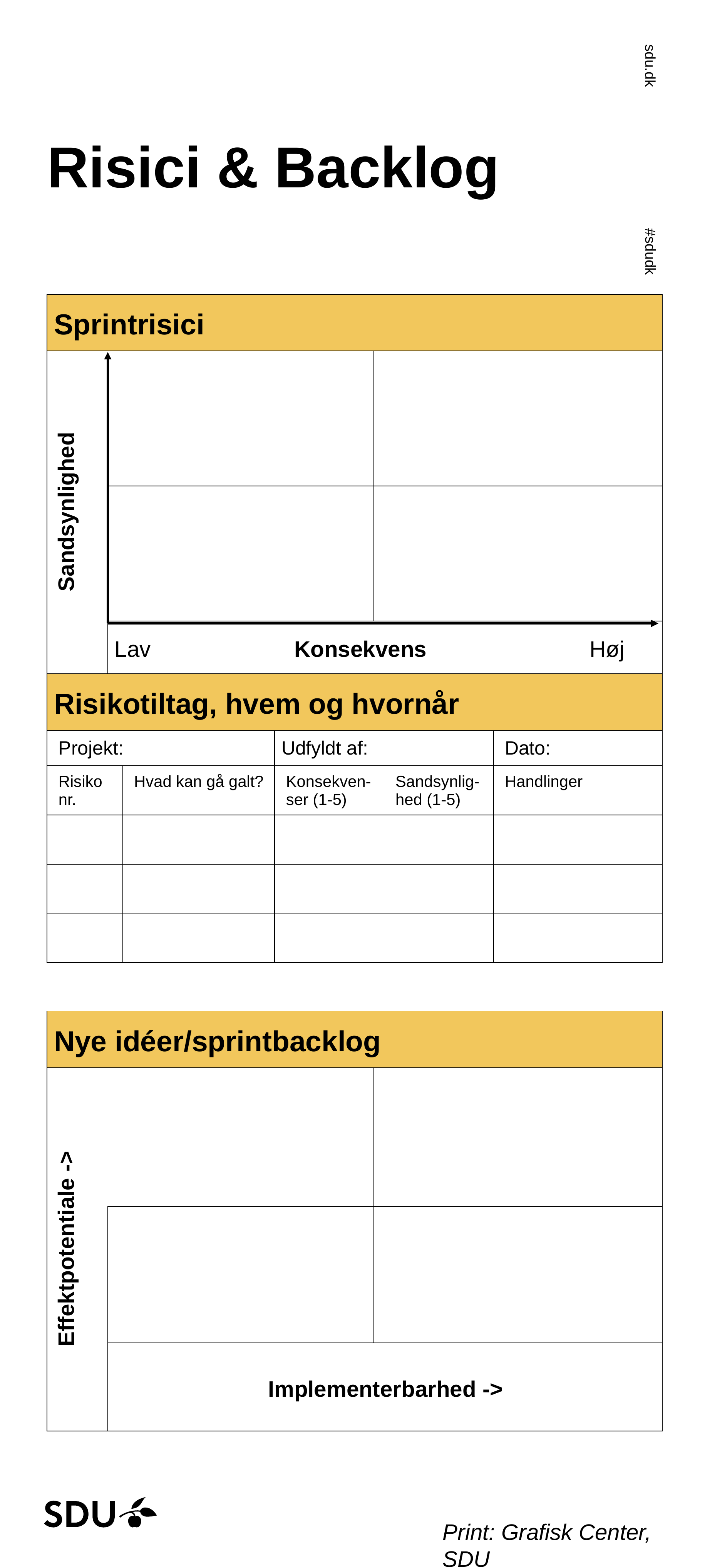

# Risici & Backlog
| Sprintrisici |  |  |  |  |  |  |
| --- | --- | --- | --- | --- | --- | --- |
| Sandsynlighed |  |  |  |  |  |  |
|  |  |  |  |  |  |  |
|  | Lav Konsekvens Høj |  |  |  |  |  |
| Risikotiltag, hvem og hvornår |  |  |  |  |  |  |
| Projekt: |  |  | Udfyldt af: |  |  | Dato: |
| Risiko nr. | Hvad kan gå galt? | Hvad kan gå galt? | Konsekven-ser (1-5) |  | Sandsynlig-hed (1-5) | Handlinger |
|  |  |  |  |  |  |  |
|  |  |  |  |  |  |  |
|  |  |  |  |  |  |  |
|  |  |  |  |  |  |  |
| Nye idéer/sprintbacklog |  |  |  |  |  |  |
| Effektpotentiale -> |  |  |  |  |  |  |
|  |  |  |  |  |  |  |
|  | Implementerbarhed -> |  |  |  |  |  |
Print: Grafisk Center, SDU
11.11.2025
1